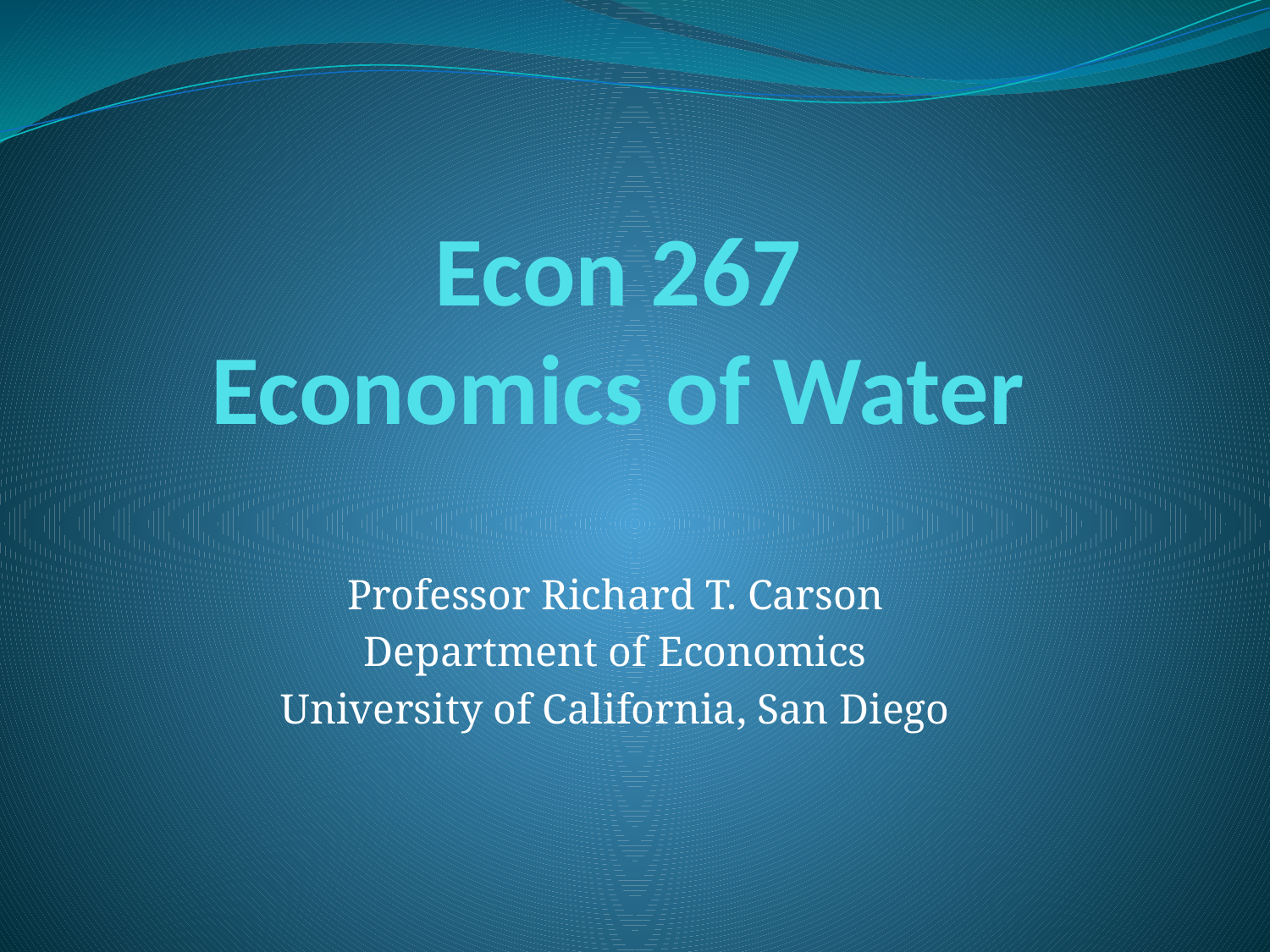

# Econ 267 Economics of Water

Professor Richard T. Carson
Department of Economics
University of California, San Diego